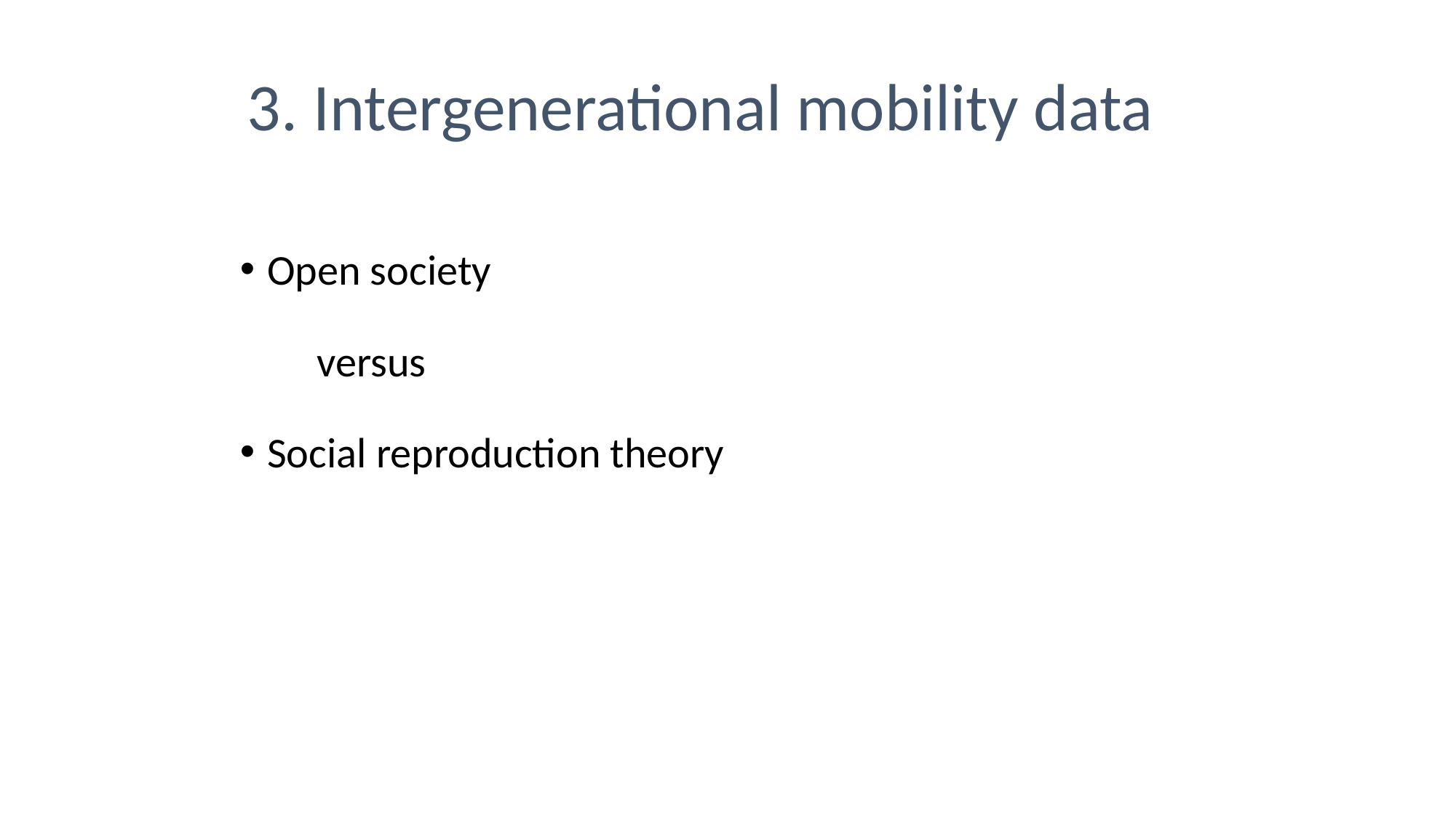

# 3. Intergenerational mobility data
Open society
        versus
Social reproduction theory